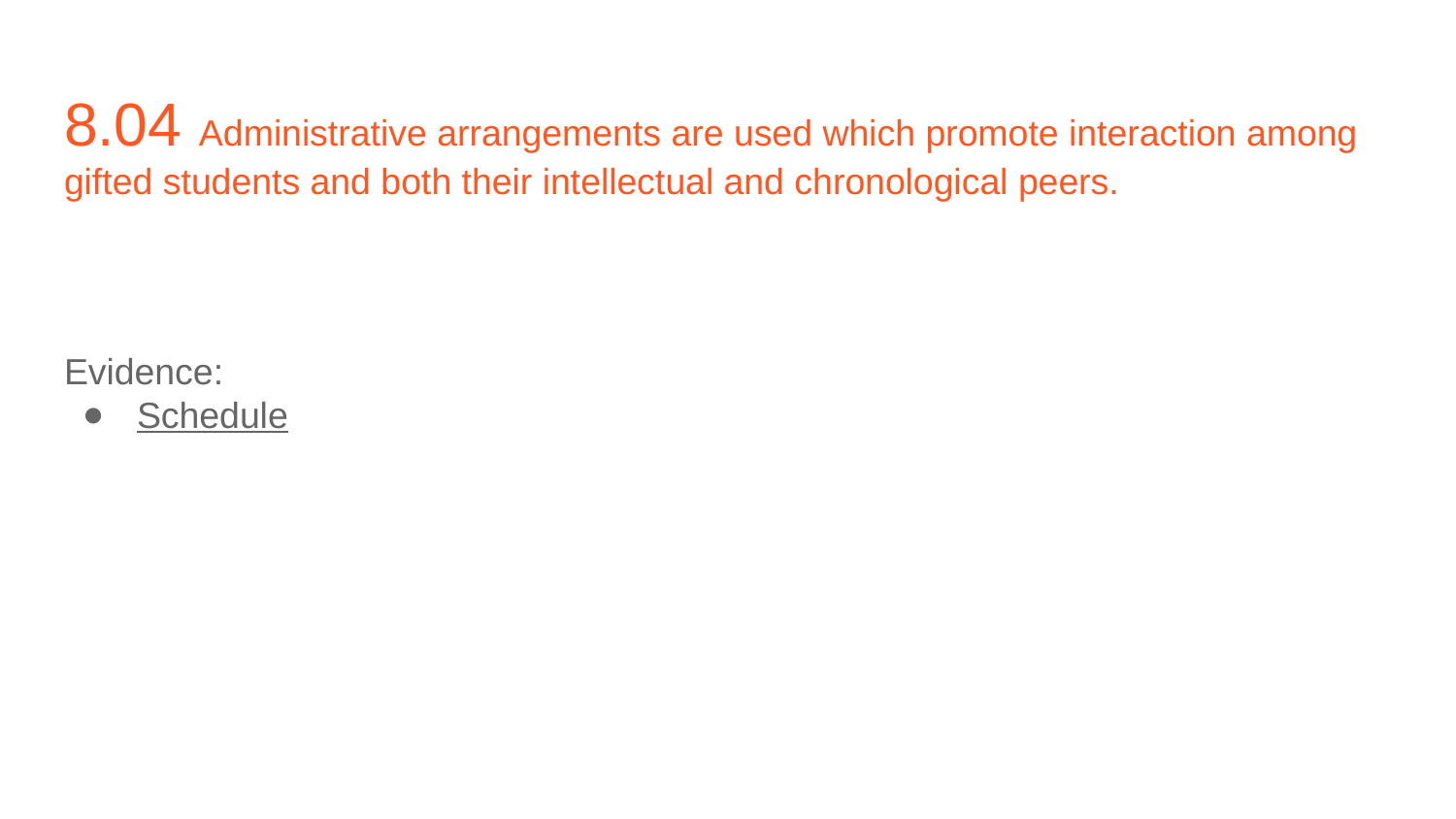

# 8.04 Administrative arrangements are used which promote interaction among gifted students and both their intellectual and chronological peers.

Evidence:
Schedule